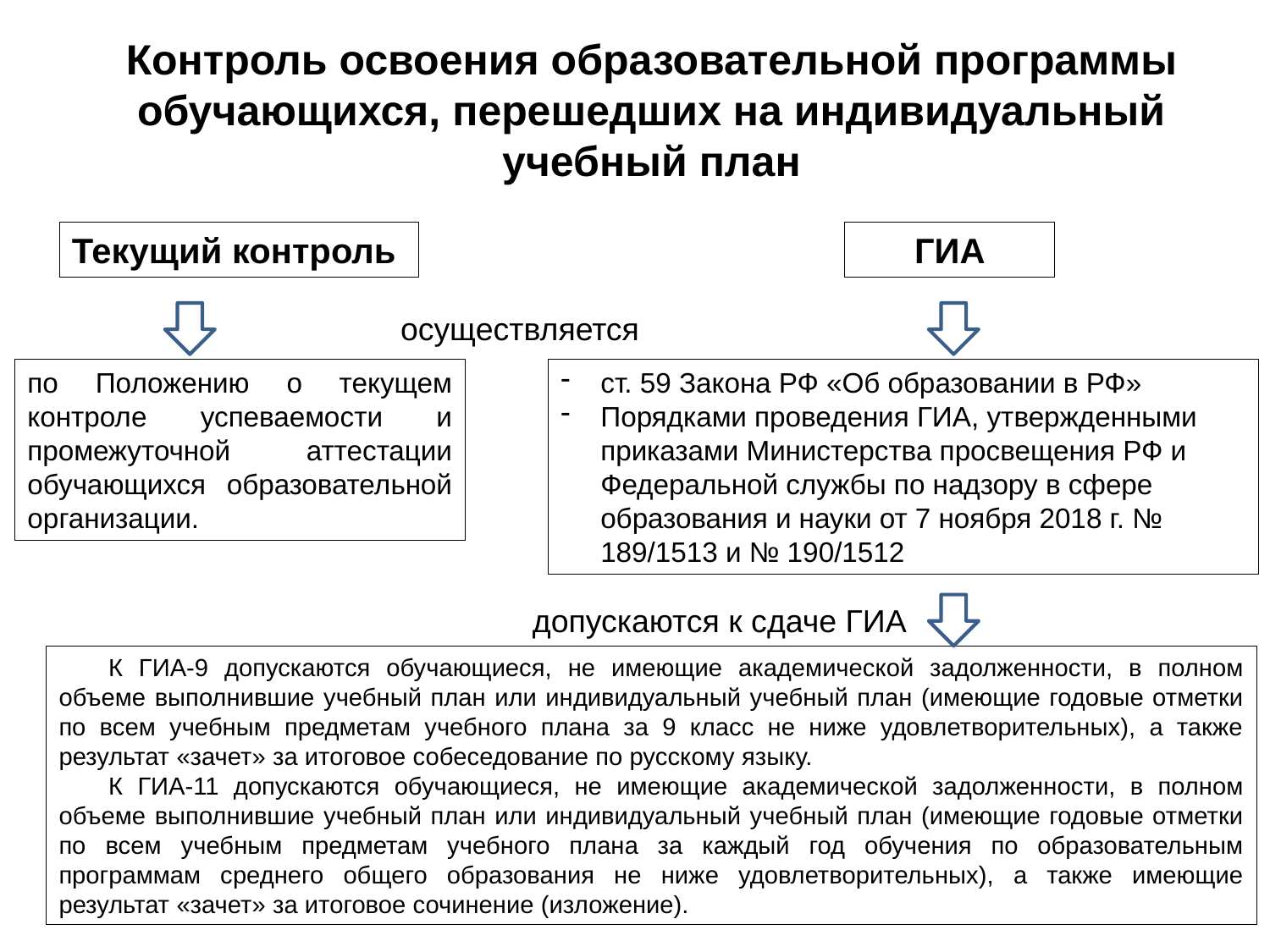

Контроль освоения образовательной программы обучающихся, перешедших на индивидуальный учебный план
Текущий контроль
ГИА

осуществляется

по Положению о текущем контроле успеваемости и промежуточной аттестации обучающихся образовательной организации.
ст. 59 Закона РФ «Об образовании в РФ»
Порядками проведения ГИА, утвержденными приказами Министерства просвещения РФ и Федеральной службы по надзору в сфере образования и науки от 7 ноября 2018 г. № 189/1513 и № 190/1512

допускаются к сдаче ГИА
К ГИА-9 допускаются обучающиеся, не имеющие академической задолженности, в полном объеме выполнившие учебный план или индивидуальный учебный план (имеющие годовые отметки по всем учебным предметам учебного плана за 9 класс не ниже удовлетворительных), а также результат «зачет» за итоговое собеседование по русскому языку.
К ГИА-11 допускаются обучающиеся, не имеющие академической задолженности, в полном объеме выполнившие учебный план или индивидуальный учебный план (имеющие годовые отметки по всем учебным предметам учебного плана за каждый год обучения по образовательным программам среднего общего образования не ниже удовлетворительных), а также имеющие результат «зачет» за итоговое сочинение (изложение).